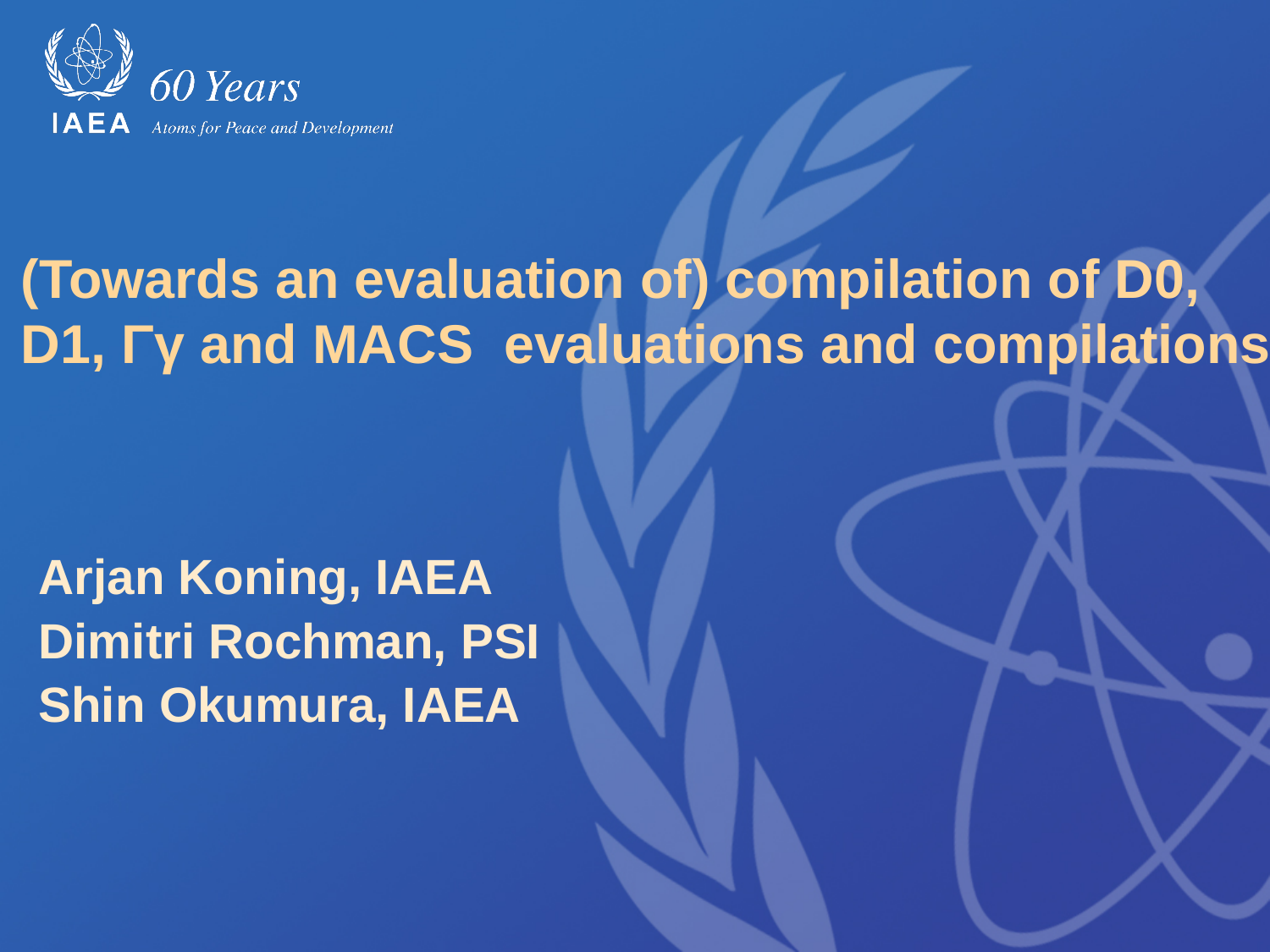

# (Towards an evaluation of) compilation of D0, D1, Γγ and MACS  evaluations and compilations
Arjan Koning, IAEA
Dimitri Rochman, PSI
Shin Okumura, IAEA